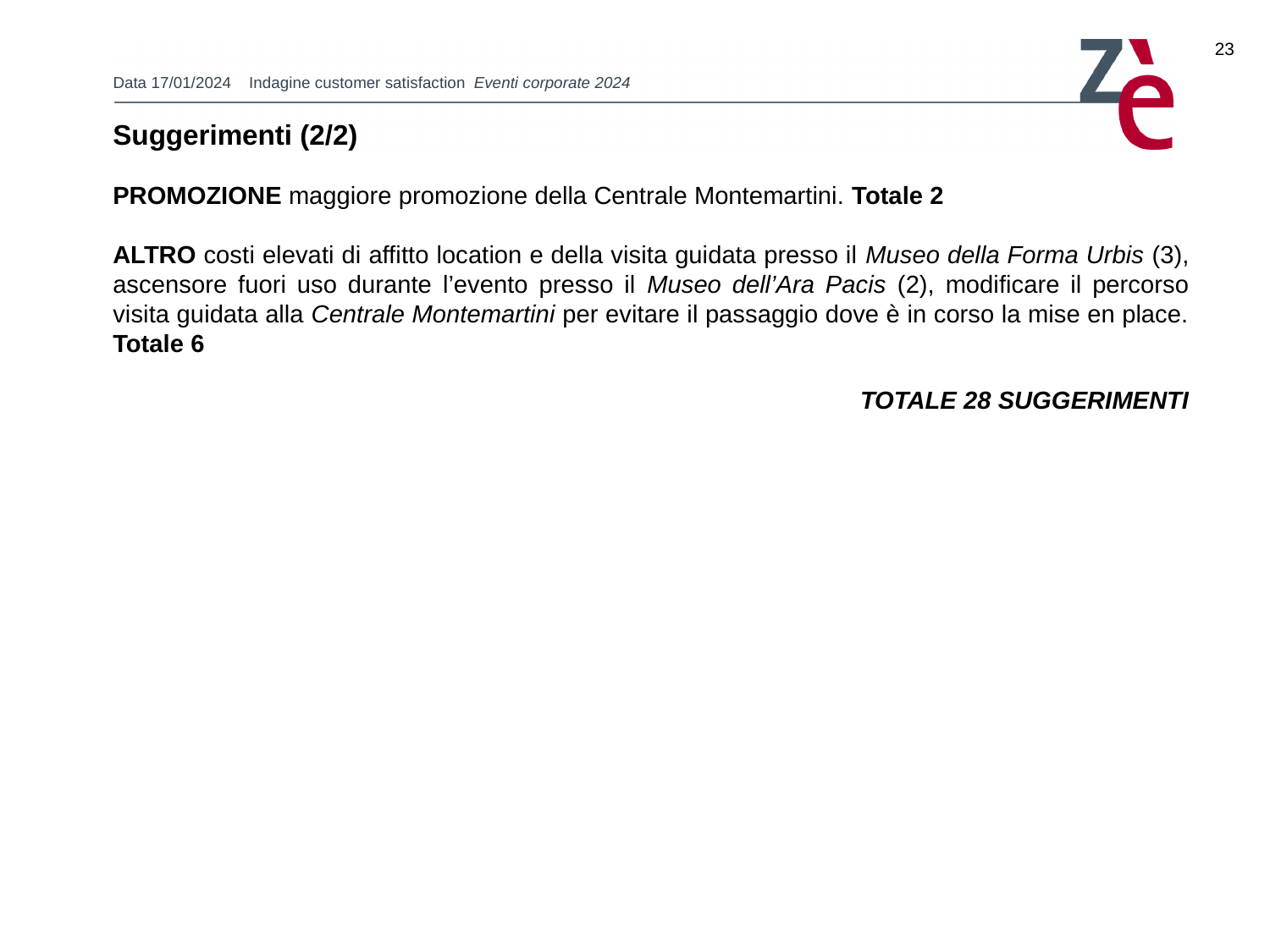

23
Suggerimenti (2/2)

PROMOZIONE maggiore promozione della Centrale Montemartini. Totale 2

ALTRO costi elevati di affitto location e della visita guidata presso il Museo della Forma Urbis (3), ascensore fuori uso durante l’evento presso il Museo dell’Ara Pacis (2), modificare il percorso visita guidata alla Centrale Montemartini per evitare il passaggio dove è in corso la mise en place. Totale 6

TOTALE 28 SUGGERIMENTI